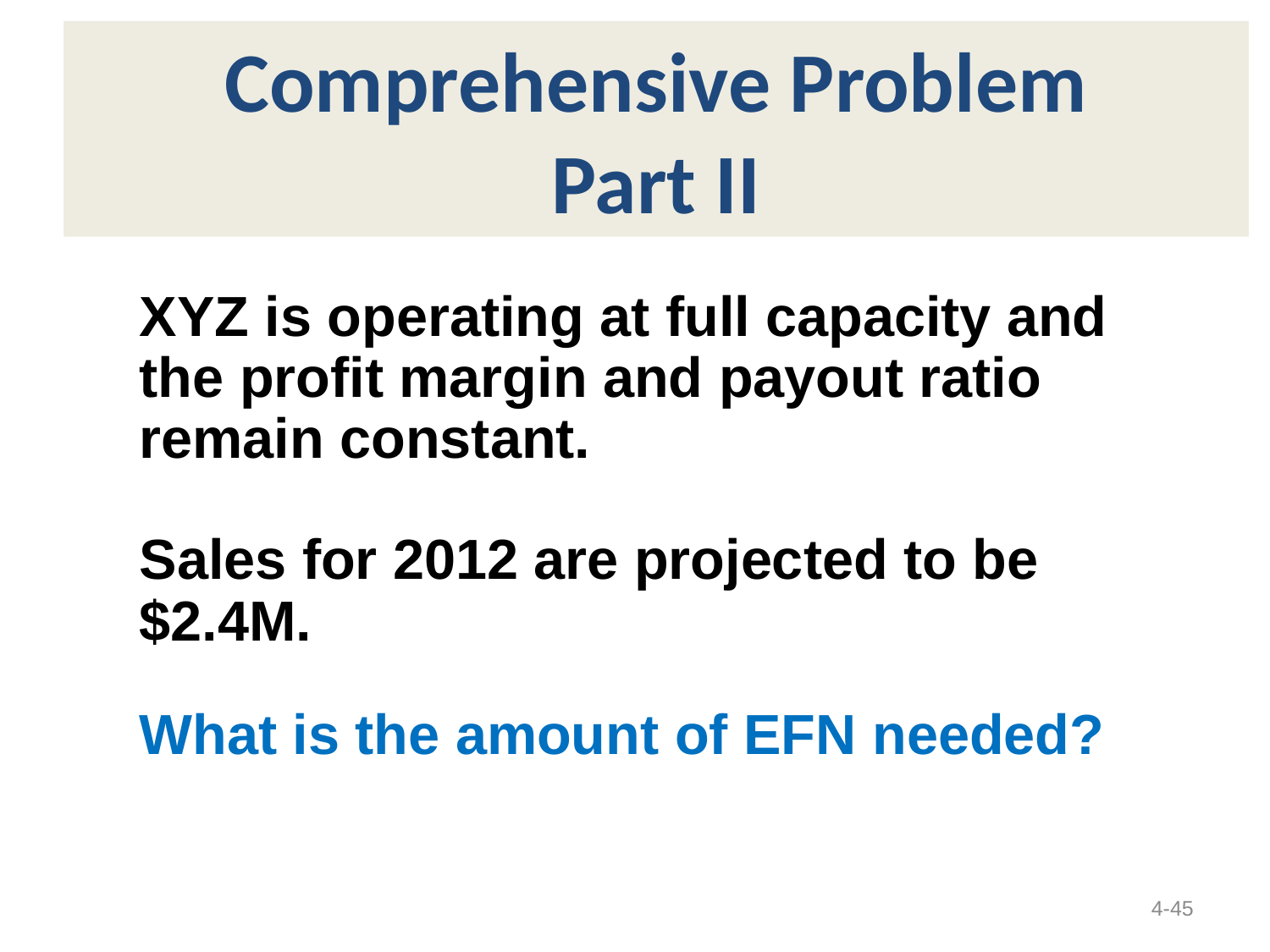

Comprehensive Problem
Part II
XYZ is operating at full capacity and the profit margin and payout ratio remain constant.

Sales for 2012 are projected to be $2.4M.

What is the amount of EFN needed?

4-45